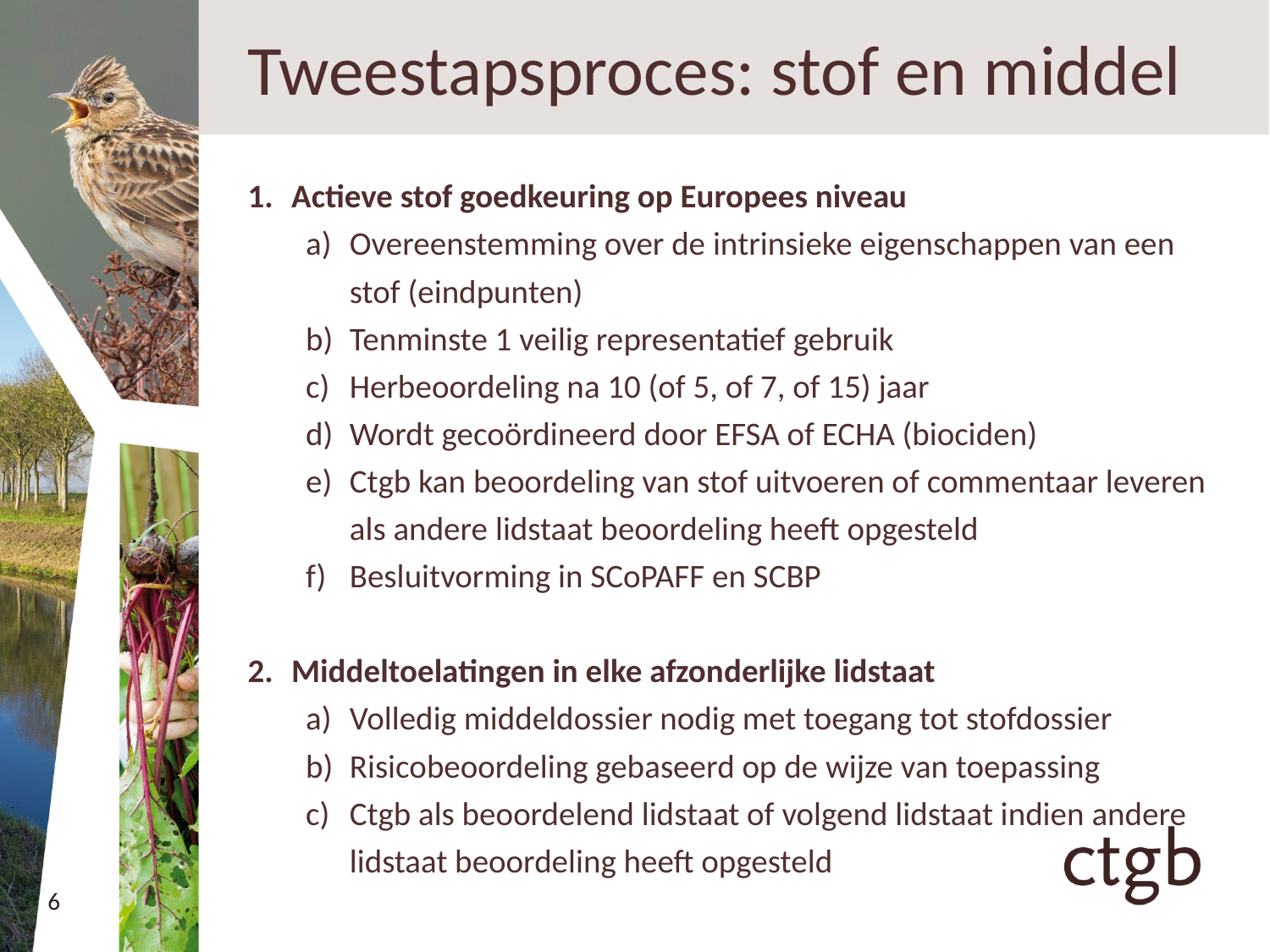

# Tweestapsproces: stof en middel

Actieve stof goedkeuring op Europees niveau
Overeenstemming over de intrinsieke eigenschappen van een stof (eindpunten)
Tenminste 1 veilig representatief gebruik
Herbeoordeling na 10 (of 5, of 7, of 15) jaar
Wordt gecoördineerd door EFSA of ECHA (biociden)
Ctgb kan beoordeling van stof uitvoeren of commentaar leveren als andere lidstaat beoordeling heeft opgesteld
Besluitvorming in SCoPAFF en SCBP

Middeltoelatingen in elke afzonderlijke lidstaat
Volledig middeldossier nodig met toegang tot stofdossier
Risicobeoordeling gebaseerd op de wijze van toepassing
Ctgb als beoordelend lidstaat of volgend lidstaat indien andere lidstaat beoordeling heeft opgesteld